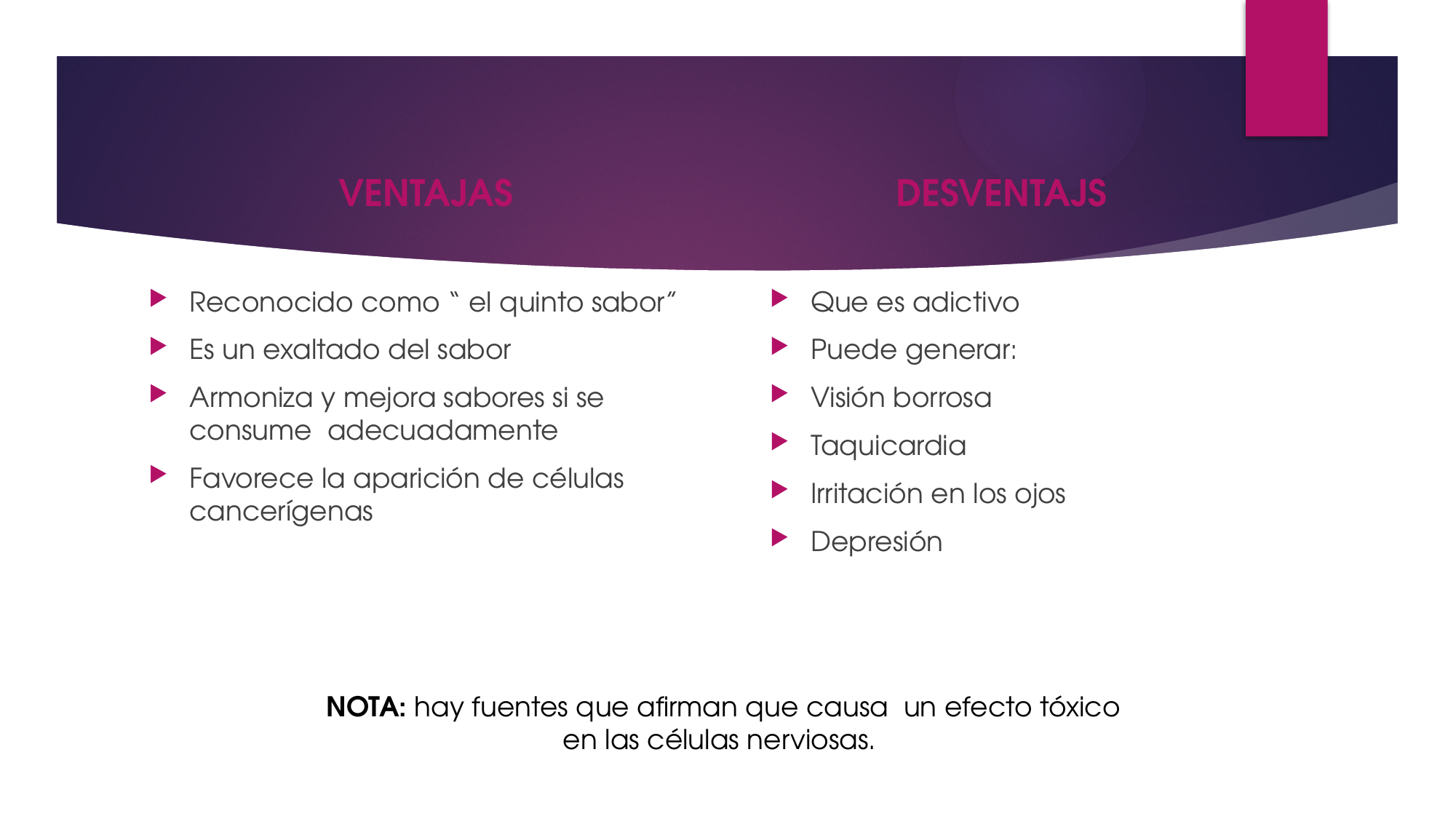

VENTAJAS
DESVENTAJS
Que es adictivo
Puede generar:
Visión borrosa
Taquicardia
Irritación en los ojos
Depresión
Reconocido como “ el quinto sabor”
Es un exaltado del sabor
Armoniza y mejora sabores si se consume  adecuadamente
Favorece la aparición de células cancerígenas
NOTA: hay fuentes que afirman que causa  un efecto tóxico en las células nerviosas.